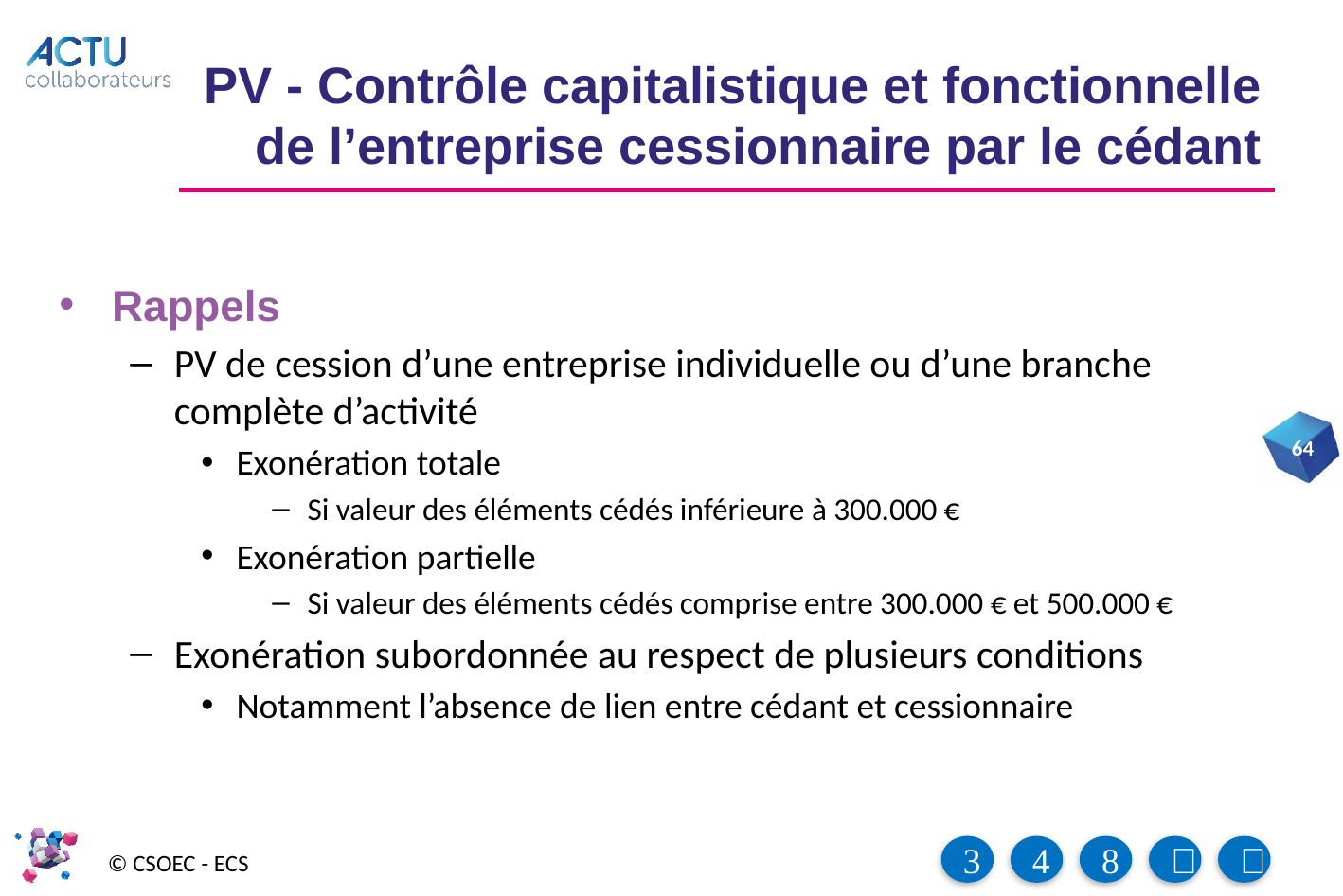

# PV - Contrôle capitalistique et fonctionnelle de l’entreprise cessionnaire par le cédant
Rappels
PV de cession d’une entreprise individuelle ou d’une branche complète d’activité
Exonération totale
Si valeur des éléments cédés inférieure à 300.000 €
Exonération partielle
Si valeur des éléments cédés comprise entre 300.000 € et 500.000 €
Exonération subordonnée au respect de plusieurs conditions
Notamment l’absence de lien entre cédant et cessionnaire
64